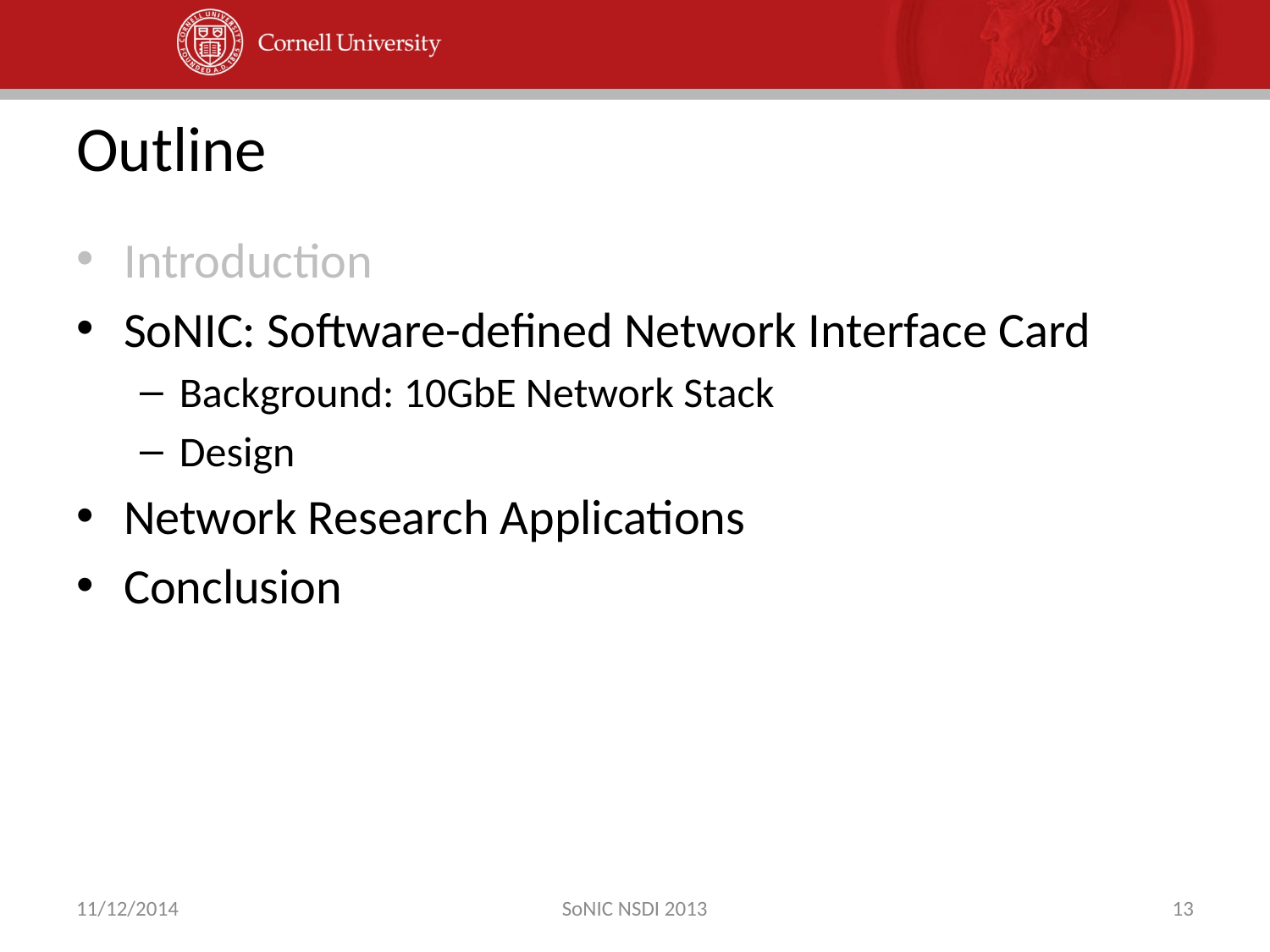

# Outline
Introduction
SoNIC: Software-defined Network Interface Card
Background: 10GbE Network Stack
Design
Network Research Applications
Conclusion
11/12/2014
SoNIC NSDI 2013
13